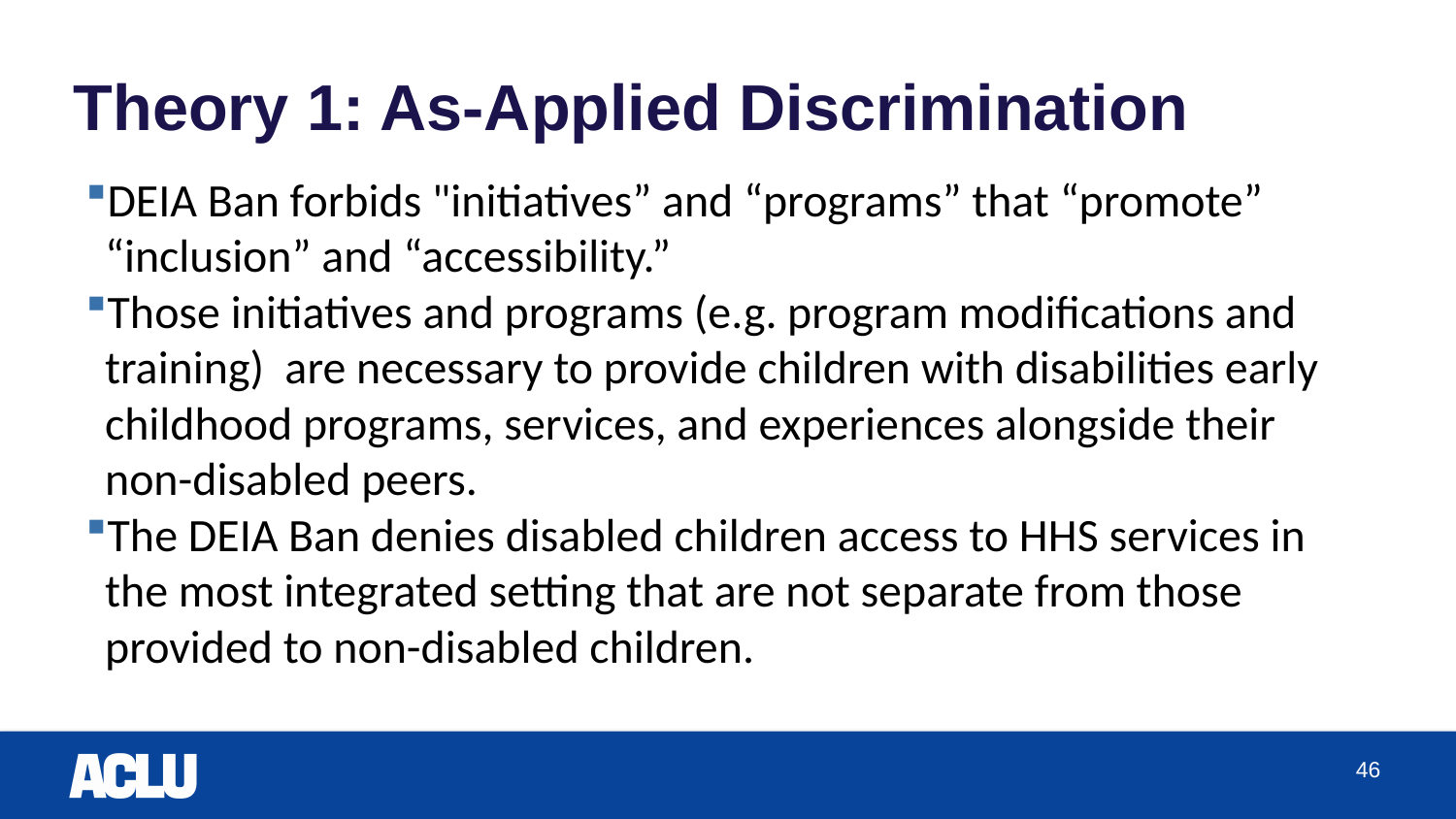

# Theory 1: As-Applied Discrimination
DEIA Ban forbids "initiatives” and “programs” that “promote” “inclusion” and “accessibility.”
Those initiatives and programs (e.g. program modifications and training)  are necessary to provide children with disabilities early childhood programs, services, and experiences alongside their non-disabled peers.
The DEIA Ban denies disabled children access to HHS services in the most integrated setting that are not separate from those provided to non-disabled children.